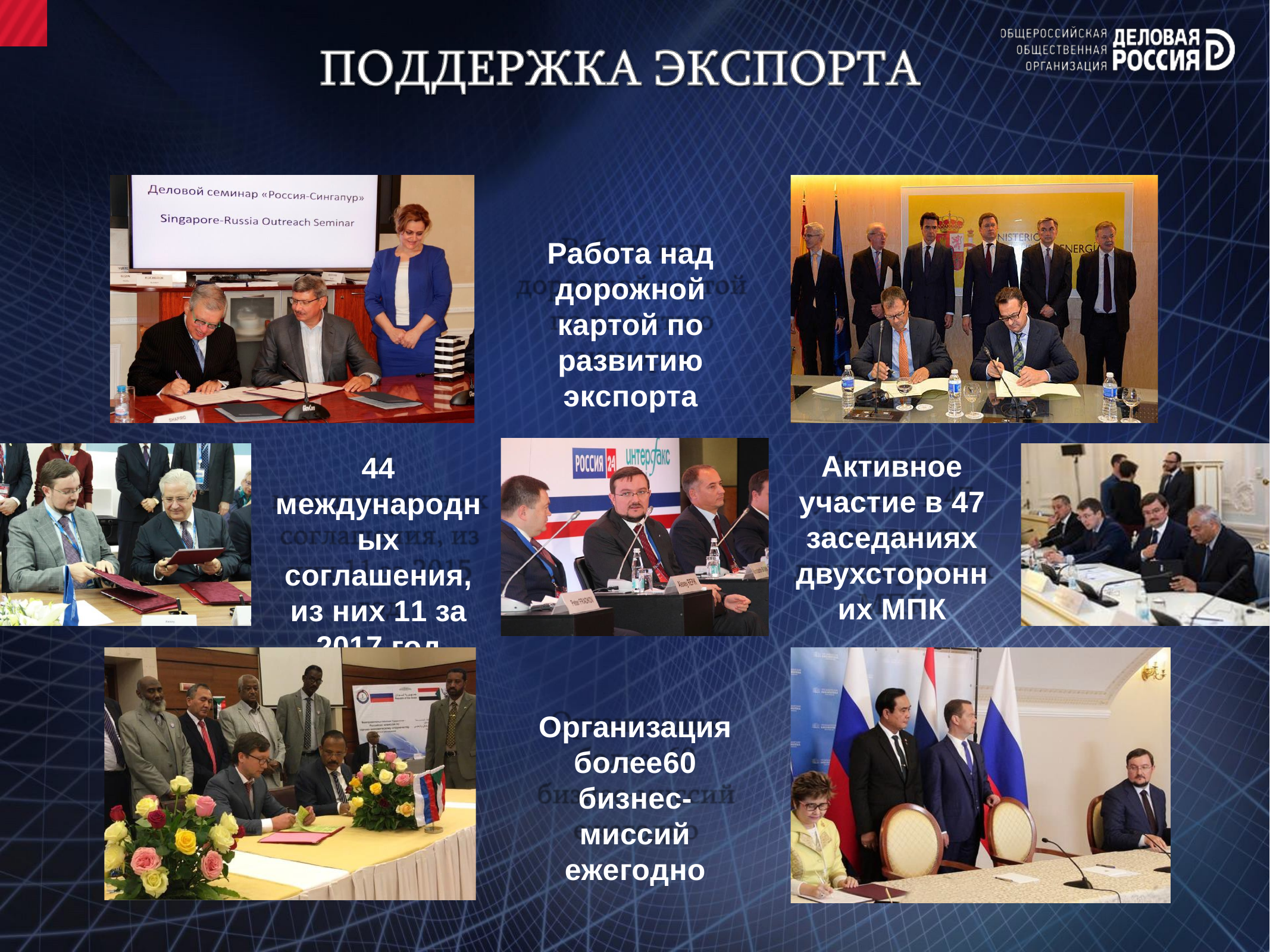

Работа над дорожной картой по развитию экспорта

Активное участие в 47 заседаниях двухсторонних МПК
44
международных соглашения, из них 11 за 2017 год

Организация более	60 бизнес-миссий ежегодно